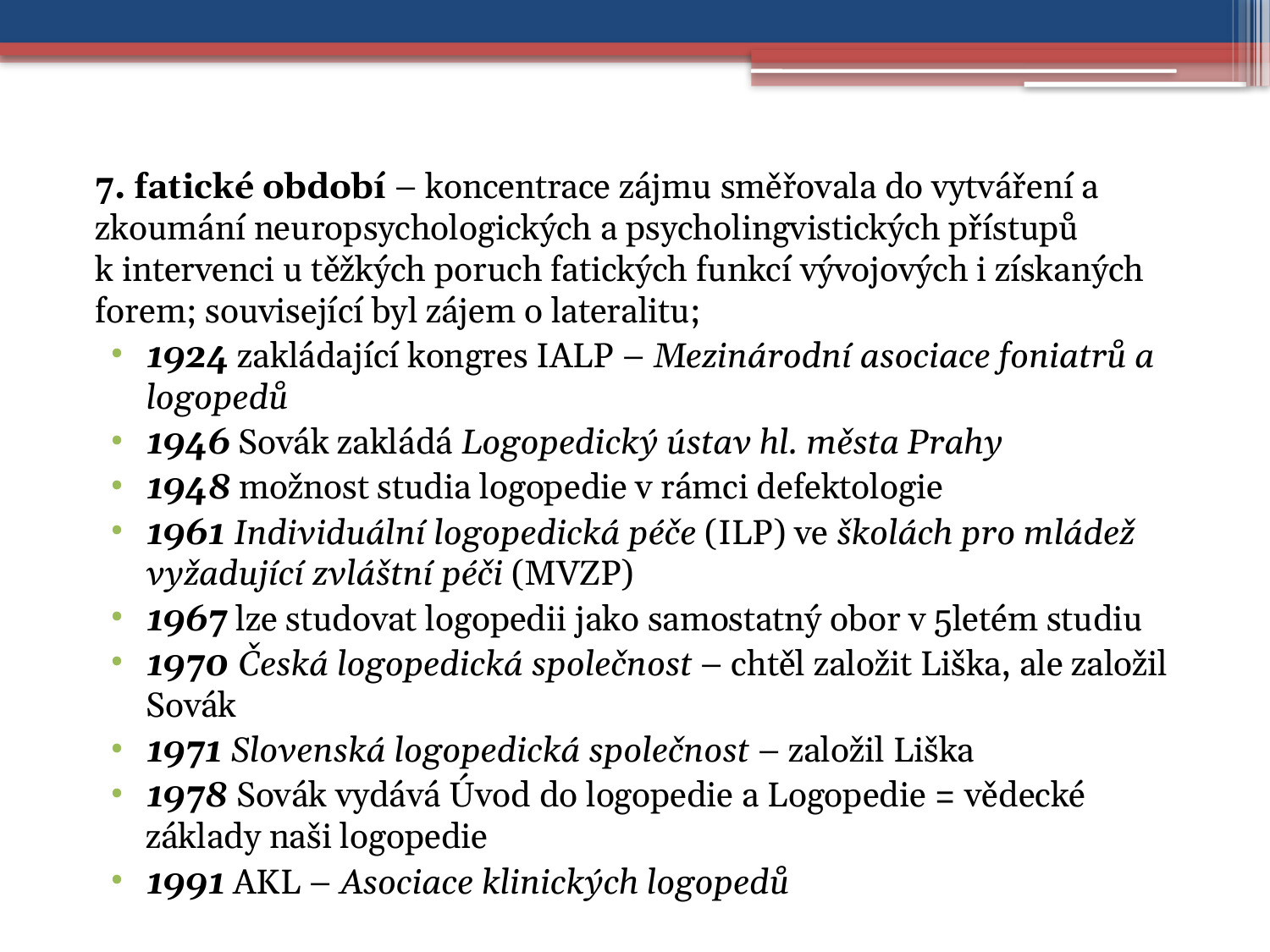

7. fatické období – koncentrace zájmu směřovala do vytváření a zkoumání neuropsychologických a psycholingvistických přístupů k intervenci u těžkých poruch fatických funkcí vývojových i získaných forem; související byl zájem o lateralitu;
1924 zakládající kongres IALP – Mezinárodní asociace foniatrů a logopedů
1946 Sovák zakládá Logopedický ústav hl. města Prahy
1948 možnost studia logopedie v rámci defektologie
1961 Individuální logopedická péče (ILP) ve školách pro mládež vyžadující zvláštní péči (MVZP)
1967 lze studovat logopedii jako samostatný obor v 5letém studiu
1970 Česká logopedická společnost – chtěl založit Liška, ale založil Sovák
1971 Slovenská logopedická společnost – založil Liška
1978 Sovák vydává Úvod do logopedie a Logopedie = vědecké základy naši logopedie
1991 AKL – Asociace klinických logopedů